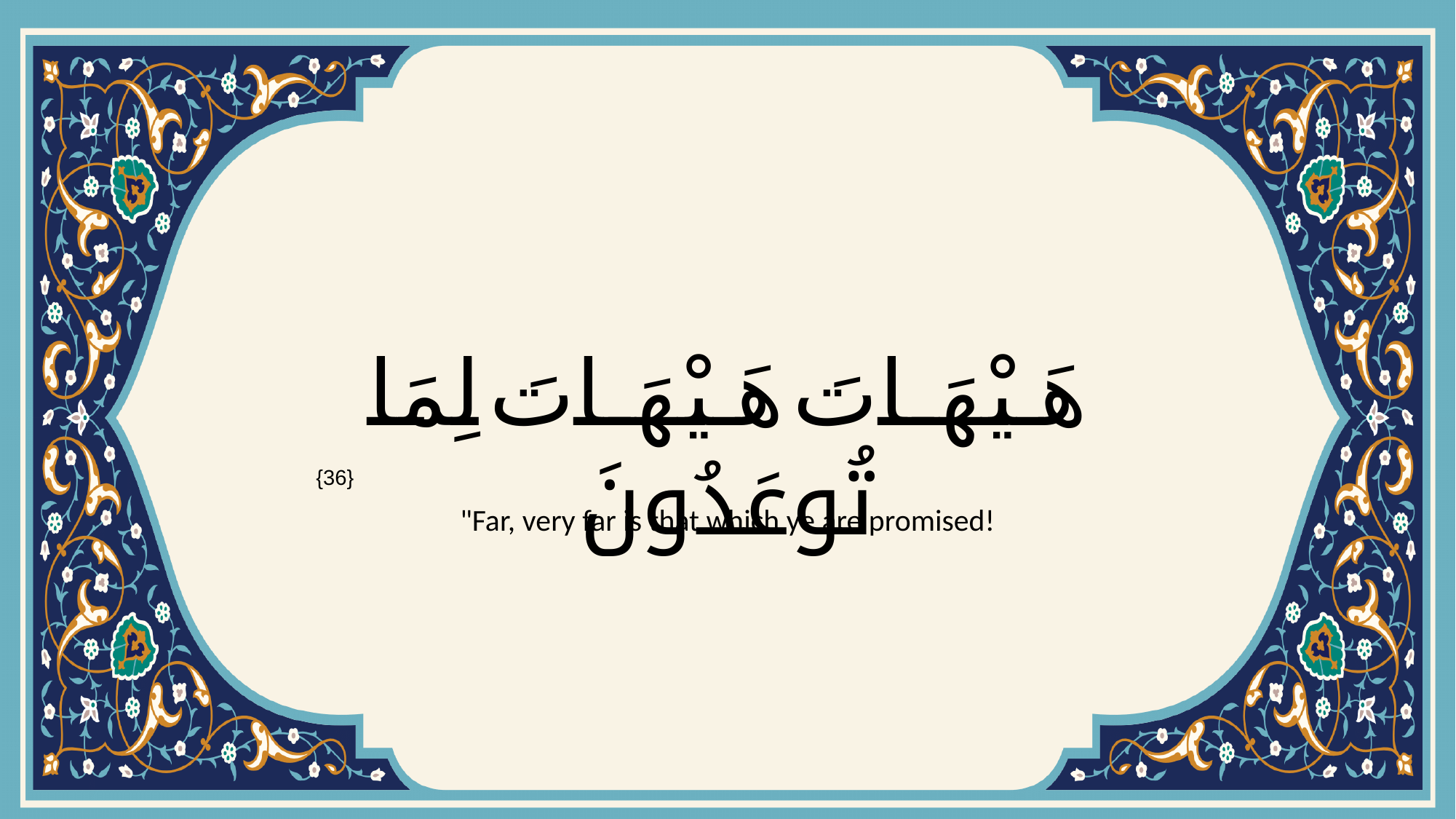

# هَيْهَاتَ هَيْهَاتَ لِمَا تُوعَدُونَ
{36}
"Far, very far is that which ye are promised!